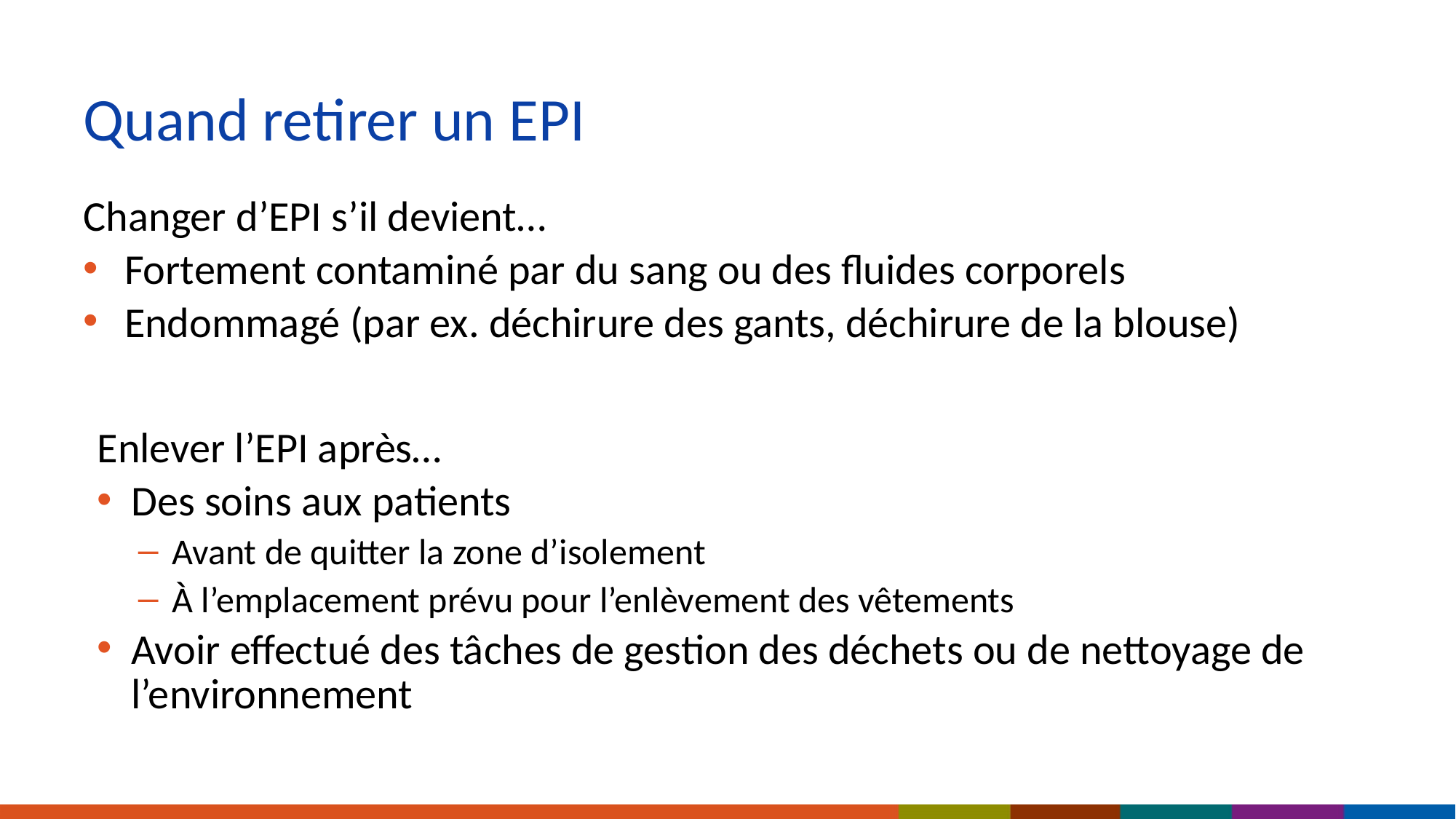

# Quand retirer un EPI
Changer d’EPI s’il devient…
Fortement contaminé par du sang ou des fluides corporels
Endommagé (par ex. déchirure des gants, déchirure de la blouse)

Enlever l’EPI après…
Des soins aux patients
Avant de quitter la zone d’isolement
À l’emplacement prévu pour l’enlèvement des vêtements
Avoir effectué des tâches de gestion des déchets ou de nettoyage de l’environnement